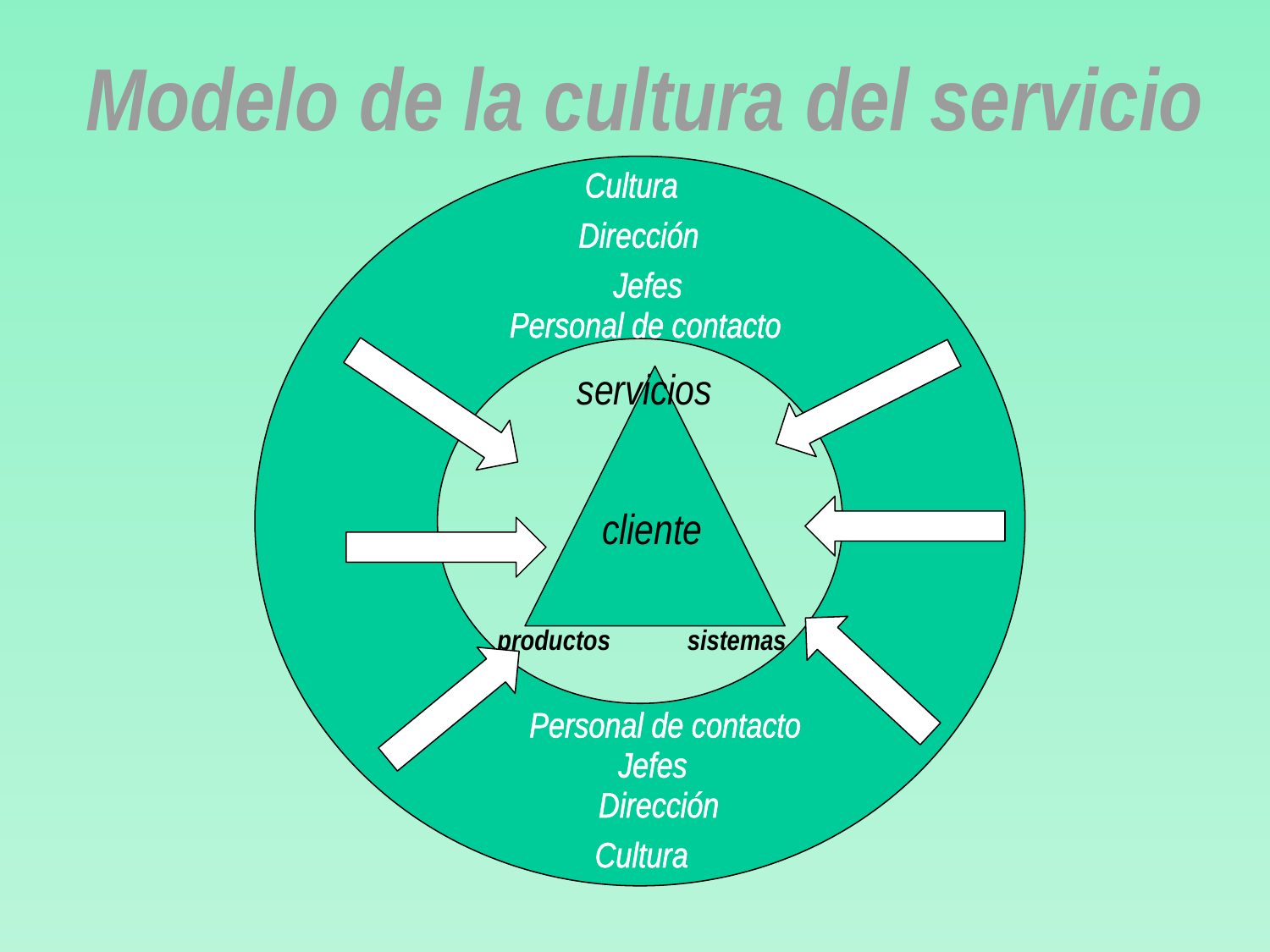

Modelo de la cultura del servicio
Cultura

Dirección
Jefes
Personal de contacto
servicios
cliente

productos
sistemas

Personal de contacto
Jefes
Dirección
Cultura